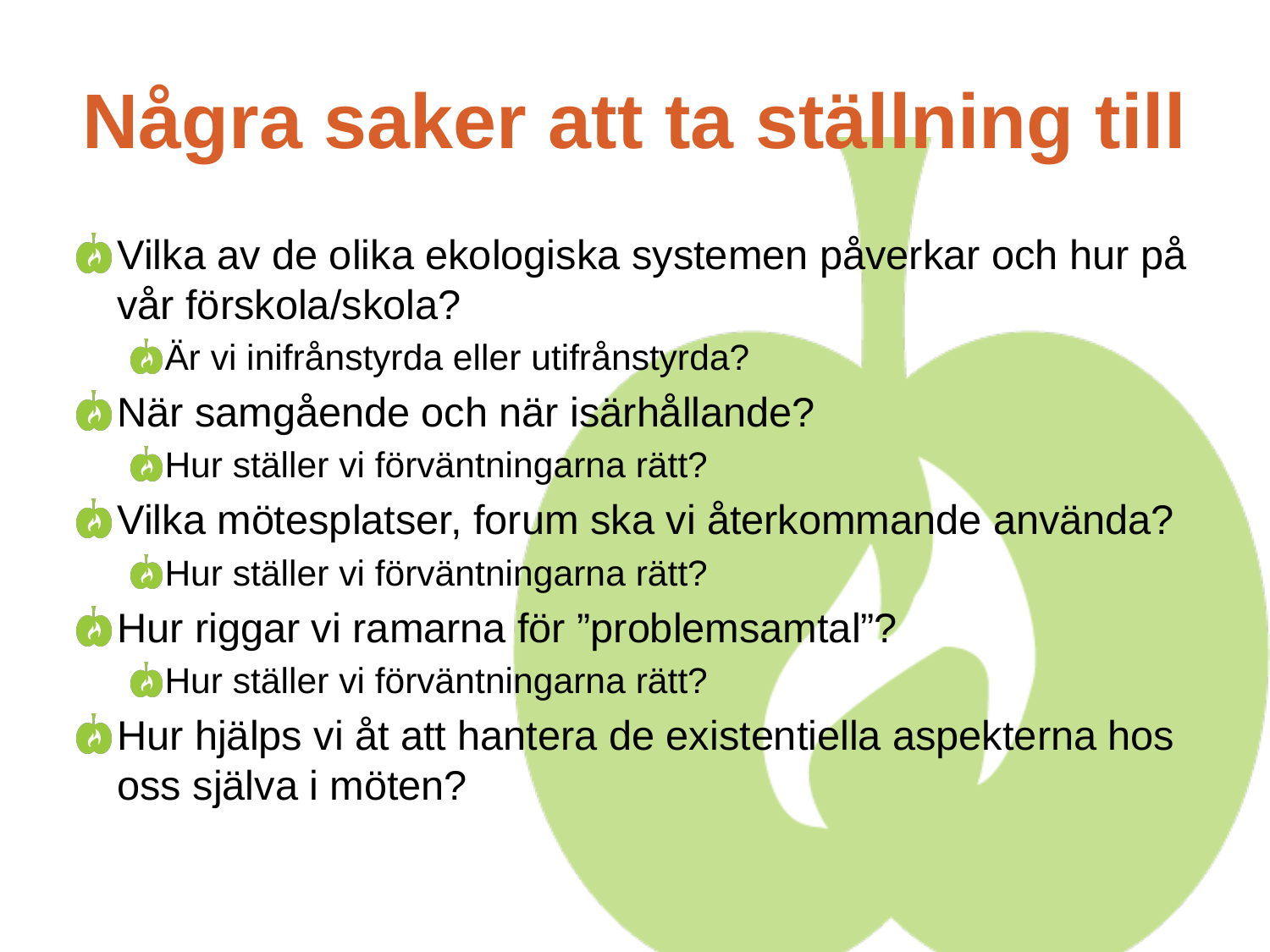

# Några saker att ta ställning till
Vilka av de olika ekologiska systemen påverkar och hur på vår förskola/skola?
Är vi inifrånstyrda eller utifrånstyrda?
När samgående och när isärhållande?
Hur ställer vi förväntningarna rätt?
Vilka mötesplatser, forum ska vi återkommande använda?
Hur ställer vi förväntningarna rätt?
Hur riggar vi ramarna för ”problemsamtal”?
Hur ställer vi förväntningarna rätt?
Hur hjälps vi åt att hantera de existentiella aspekterna hos oss själva i möten?